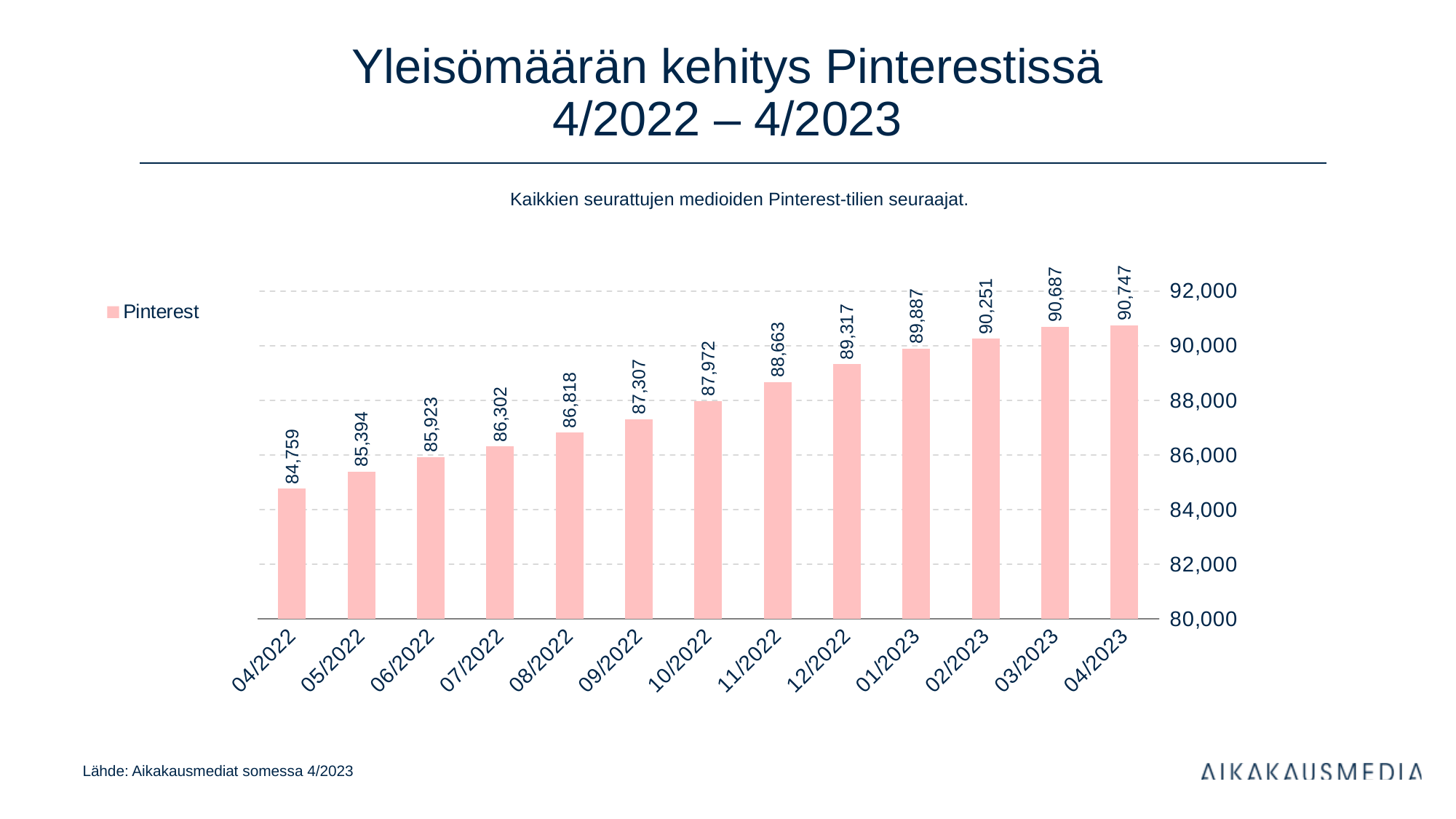

# Yleisömäärän kehitys Pinterestissä 4/2022 – 4/2023
Kaikkien seurattujen medioiden Pinterest-tilien seuraajat.

### Chart

| Category | Pinterest |
|---|---|
| 44652 | 84759.0 |
| 44682 | 85394.0 |
| 44713 | 85923.0 |
| 44743 | 86302.0 |
| 44774 | 86818.0 |
| 44805 | 87307.0 |
| 44835 | 87972.0 |
| 44866 | 88663.0 |
| 44896 | 89317.0 |
| 44927 | 89887.0 |
| 44958 | 90251.0 |
| 44986 | 90687.0 |
| 45017 | 90747.0 |